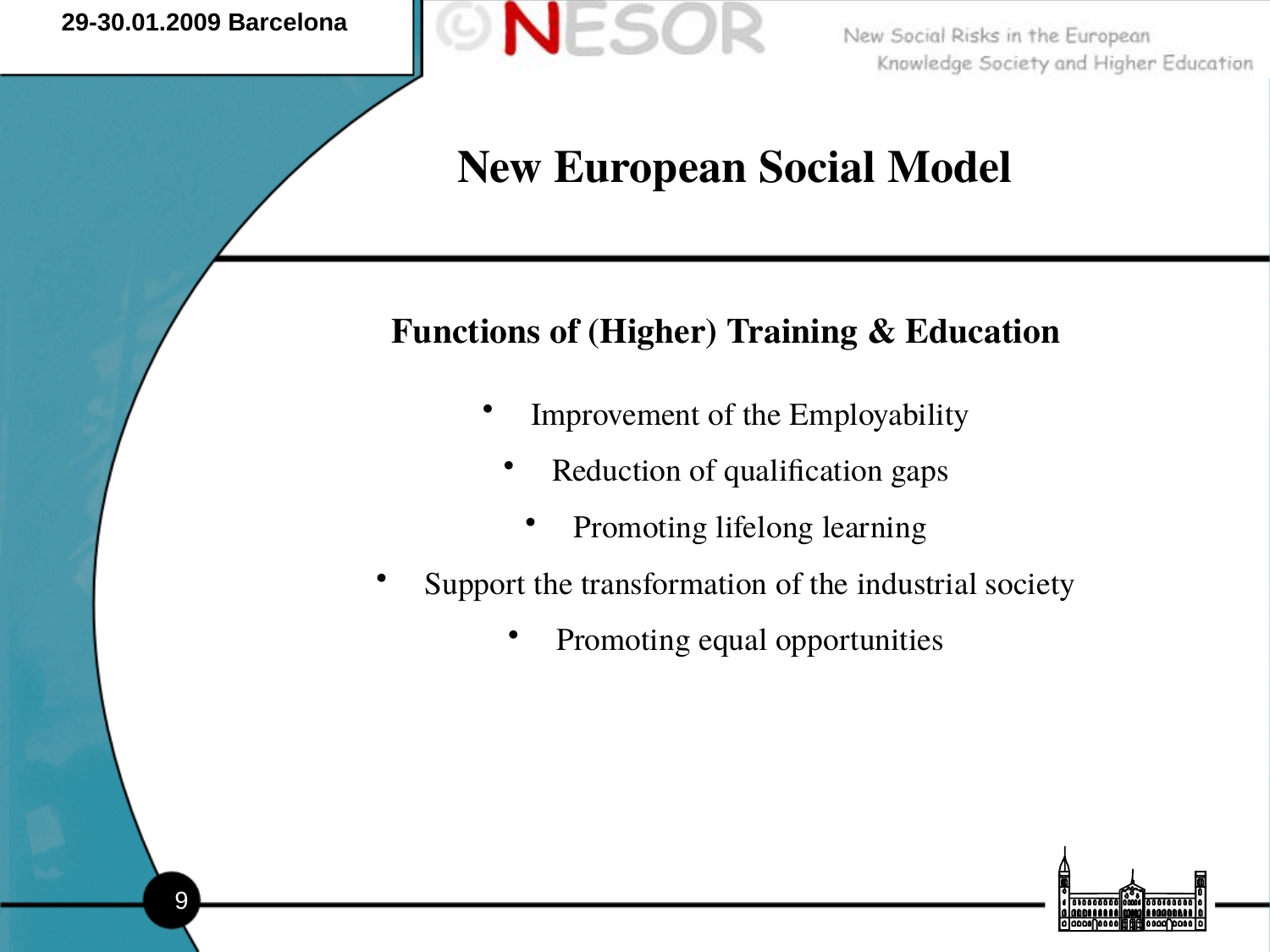

29-30.01.2009 Barcelona
# New European Social Model
Functions of (Higher) Training & Education

Improvement of the Employability
Reduction of qualification gaps
Promoting lifelong learning
Support the transformation of the industrial society
Promoting equal opportunities
9